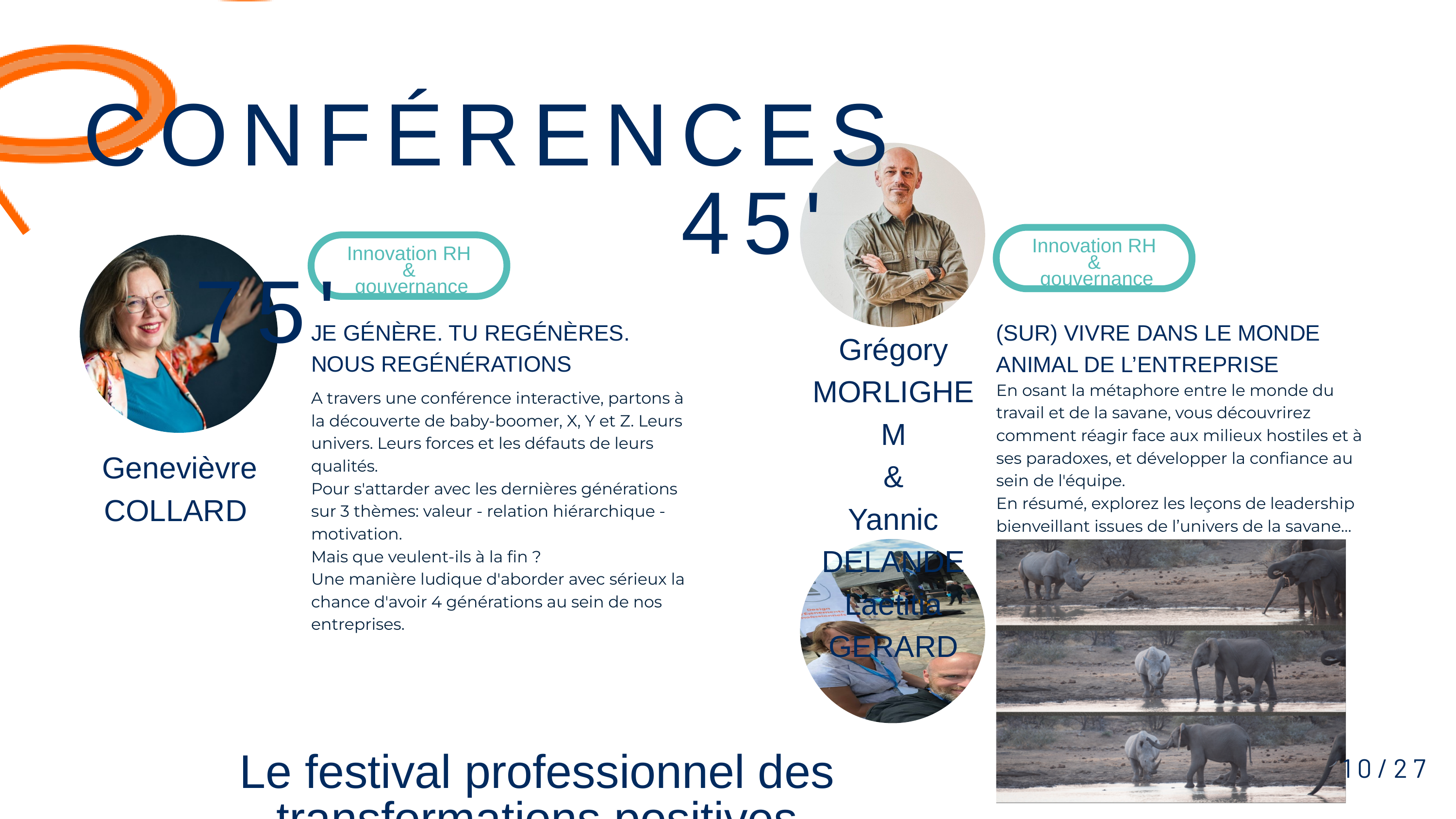

CONFÉRENCES
                45'                  75'

Innovation RH &
 gouvernance

Innovation RH &
 gouvernance
JE GÉNÈRE. TU REGÉNÈRES. NOUS REGÉNÉRATIONS
(SUR) VIVRE DANS LE MONDE ANIMAL DE L’ENTREPRISE
Grégory MORLIGHEM
&
Yannic DELANDE
Laetitia GERARD
En osant la métaphore entre le monde du travail et de la savane, vous découvrirez comment réagir face aux milieux hostiles et à ses paradoxes, et développer la confiance au sein de l'équipe.
En résumé, explorez les leçons de leadership bienveillant issues de l’univers de la savane…
A travers une conférence interactive, partons à la découverte de baby-boomer, X, Y et Z. Leurs univers. Leurs forces et les défauts de leurs qualités.
Pour s'attarder avec les dernières générations sur 3 thèmes: valeur - relation hiérarchique - motivation.
Mais que veulent-ils à la fin ?
Une manière ludique d'aborder avec sérieux la chance d'avoir 4 générations au sein de nos entreprises.
Genevièvre COLLARD

10/27
Le festival professionnel des transformations positives